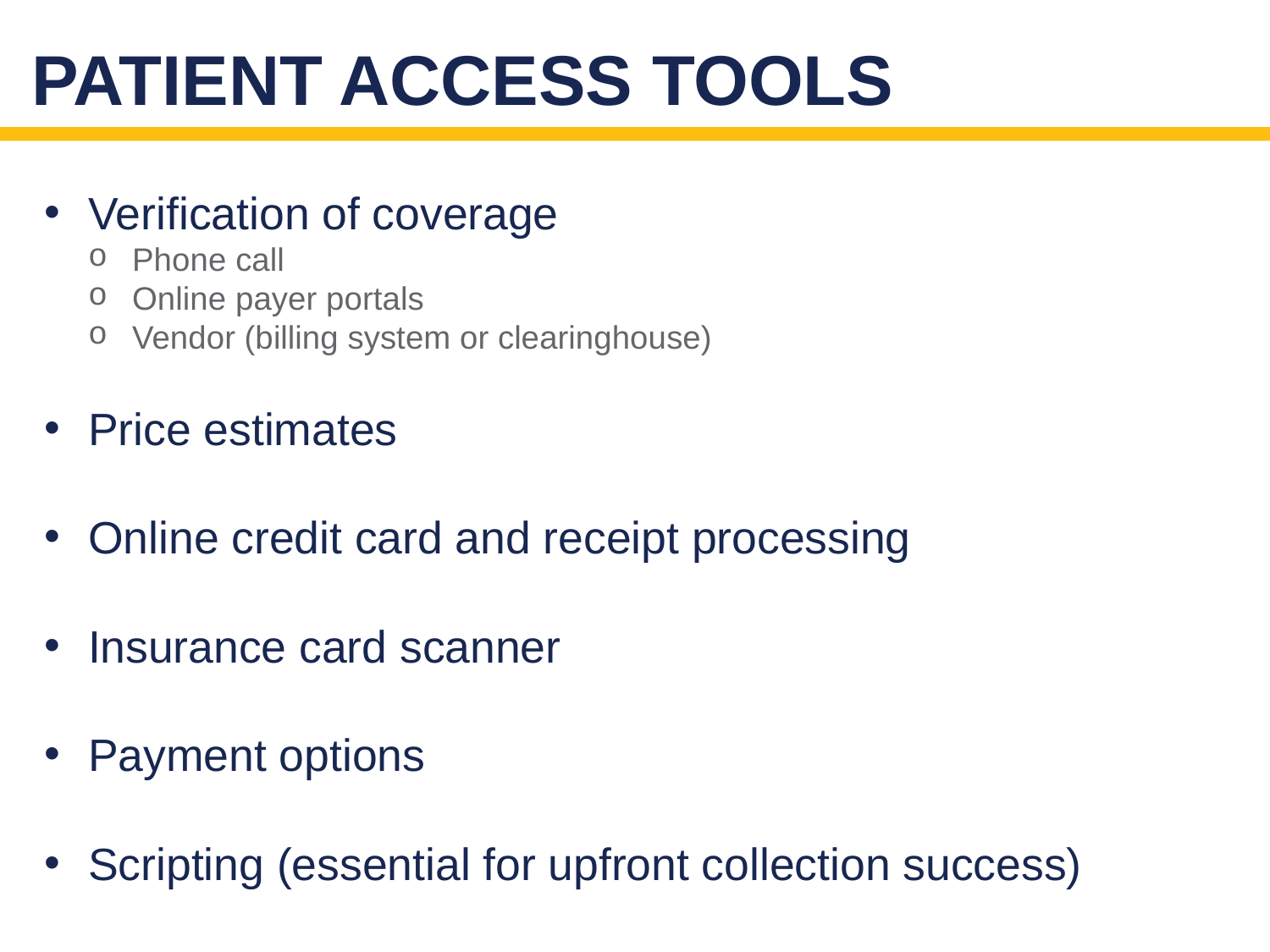

# Patient access tools
Verification of coverage
Phone call
Online payer portals
Vendor (billing system or clearinghouse)

Price estimates

Online credit card and receipt processing

Insurance card scanner

Payment options

Scripting (essential for upfront collection success)